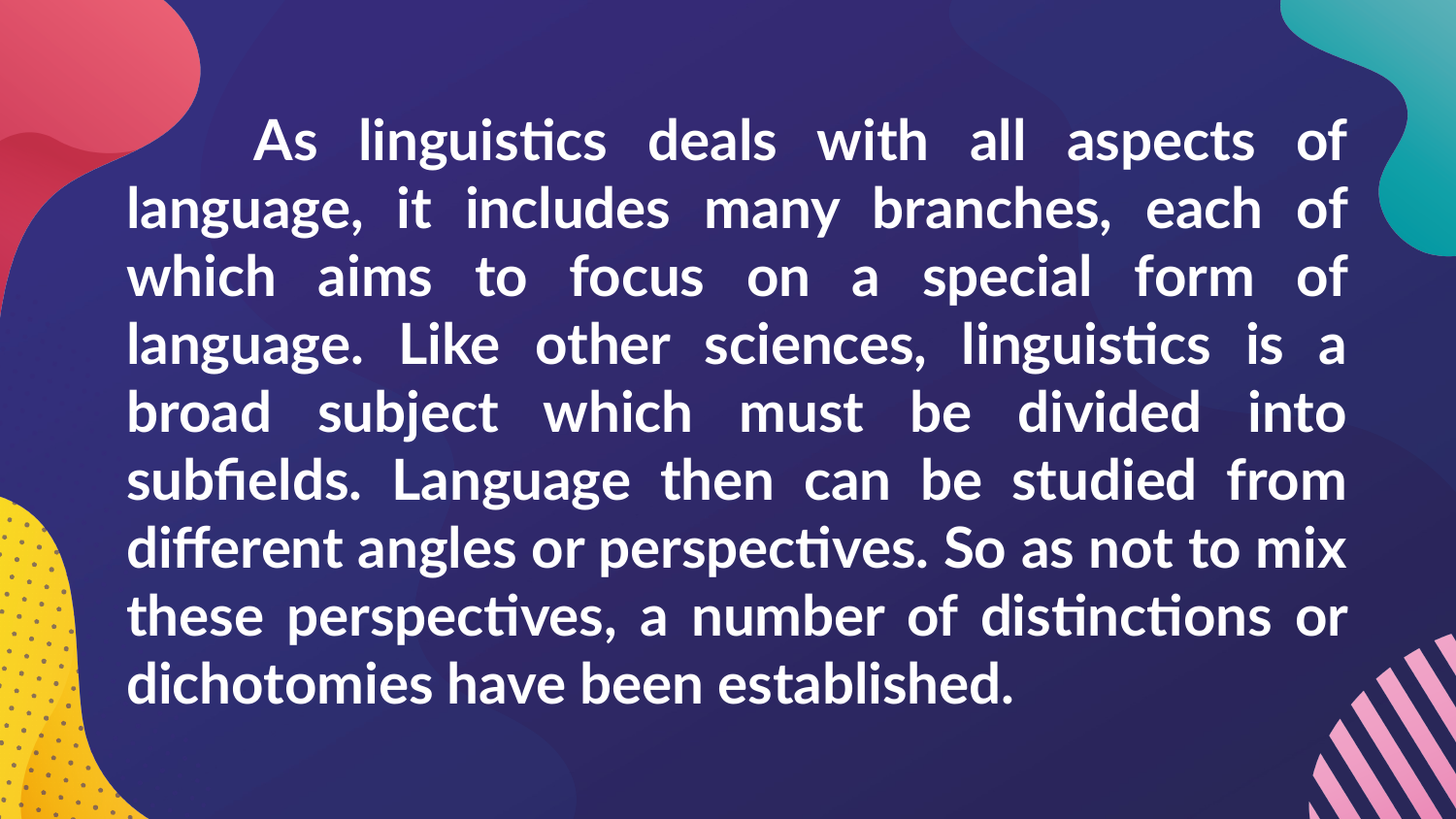

As linguistics deals with all aspects of language, it includes many branches, each of which aims to focus on a special form of language. Like other sciences, linguistics is a broad subject which must be divided into subfields. Language then can be studied from different angles or perspectives. So as not to mix these perspectives, a number of distinctions or dichotomies have been established.